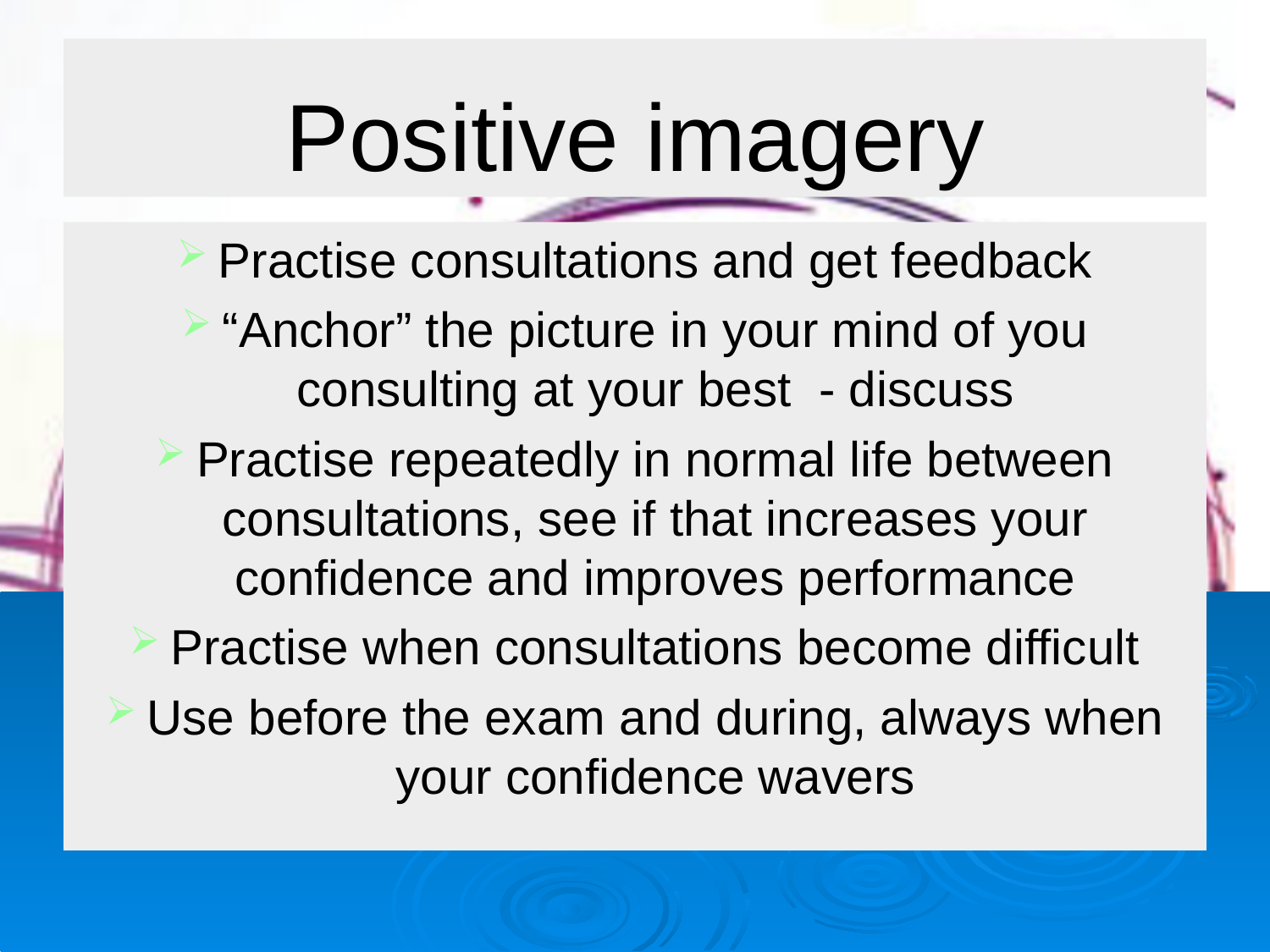

# Positive imagery
Practise consultations and get feedback
“Anchor” the picture in your mind of you consulting at your best  - discuss
Practise repeatedly in normal life between consultations, see if that increases your confidence and improves performance
Practise when consultations become difficult
Use before the exam and during, always when your confidence wavers